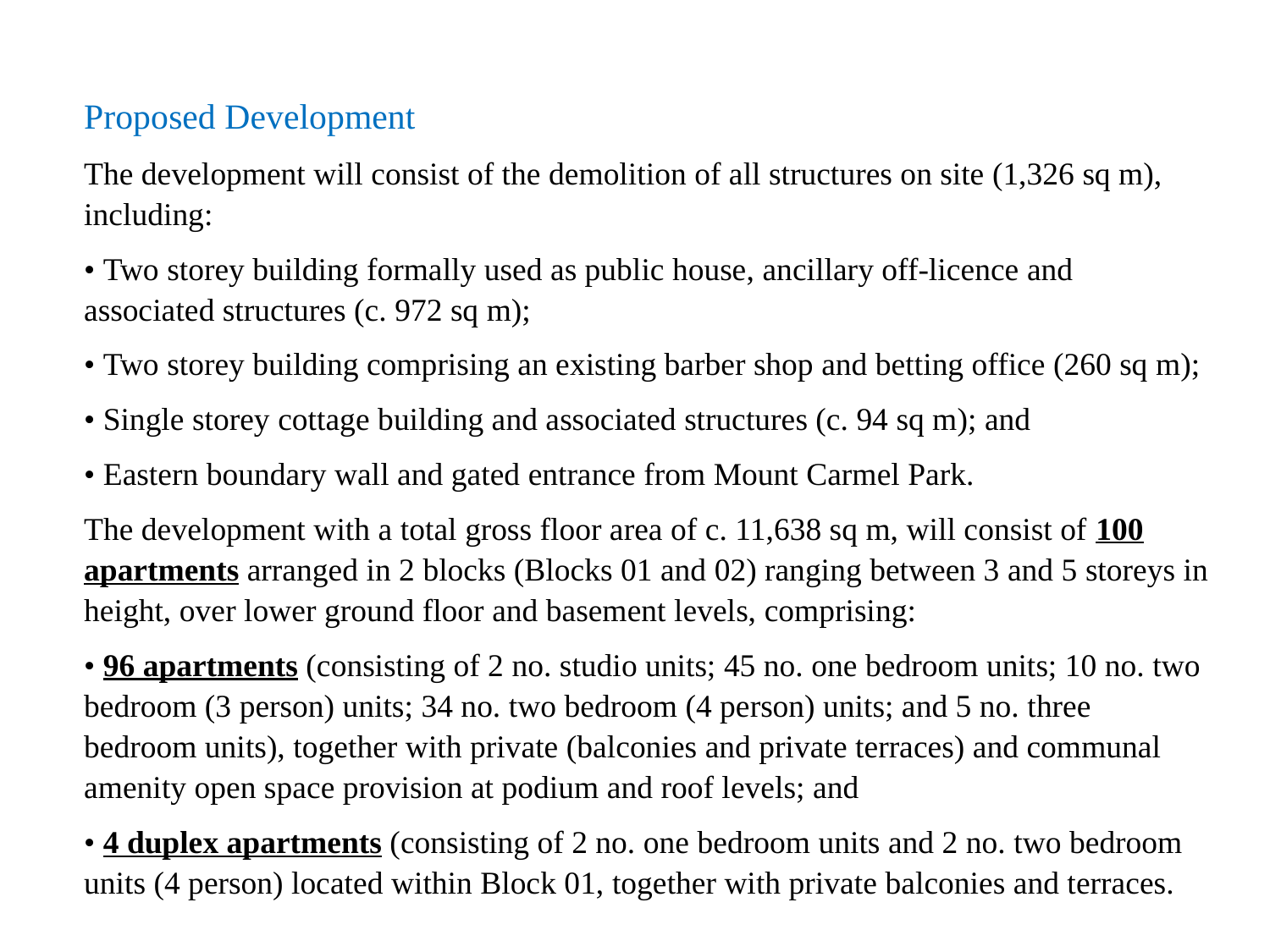

Proposed Development
The development will consist of the demolition of all structures on site (1,326 sq m), including:
• Two storey building formally used as public house, ancillary off-licence and associated structures (c. 972 sq m);
• Two storey building comprising an existing barber shop and betting office (260 sq m);
• Single storey cottage building and associated structures (c. 94 sq m); and
• Eastern boundary wall and gated entrance from Mount Carmel Park.
The development with a total gross floor area of c. 11,638 sq m, will consist of 100 apartments arranged in 2 blocks (Blocks 01 and 02) ranging between 3 and 5 storeys in height, over lower ground floor and basement levels, comprising:
• 96 apartments (consisting of 2 no. studio units; 45 no. one bedroom units; 10 no. two bedroom (3 person) units; 34 no. two bedroom (4 person) units; and 5 no. three bedroom units), together with private (balconies and private terraces) and communal amenity open space provision at podium and roof levels; and
• 4 duplex apartments (consisting of 2 no. one bedroom units and 2 no. two bedroom units (4 person) located within Block 01, together with private balconies and terraces.